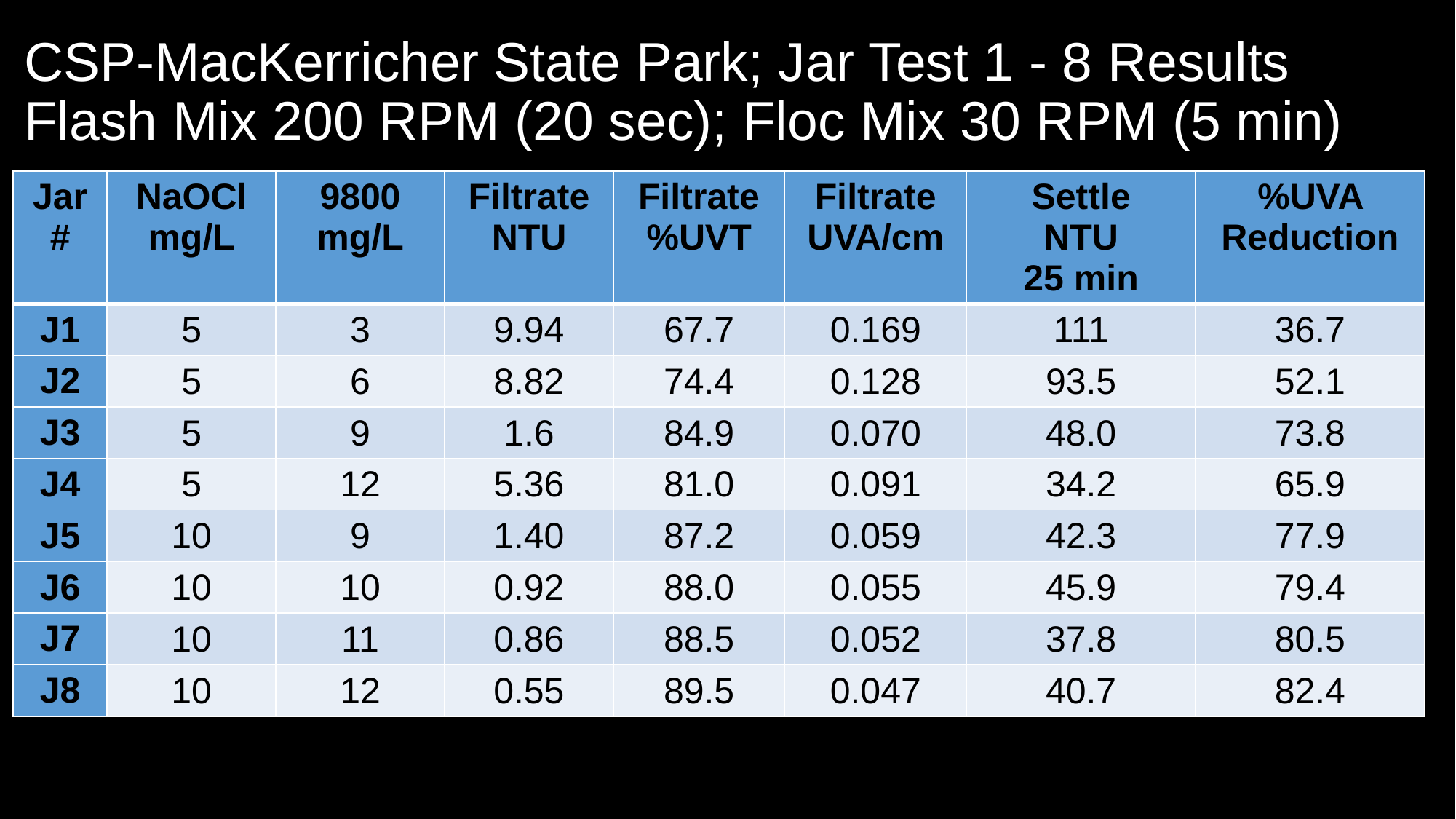

# CSP-MacKerricher State Park; Jar Test 1 - 8 Results Flash Mix 200 RPM (20 sec); Floc Mix 30 RPM (5 min)
| Jar# | NaOCl mg/L | 9800 mg/L | Filtrate NTU | Filtrate %UVT | Filtrate UVA/cm | Settle NTU 25 min | %UVA Reduction |
| --- | --- | --- | --- | --- | --- | --- | --- |
| J1 | 5 | 3 | 9.94 | 67.7 | 0.169 | 111 | 36.7 |
| J2 | 5 | 6 | 8.82 | 74.4 | 0.128 | 93.5 | 52.1 |
| J3 | 5 | 9 | 1.6 | 84.9 | 0.070 | 48.0 | 73.8 |
| J4 | 5 | 12 | 5.36 | 81.0 | 0.091 | 34.2 | 65.9 |
| J5 | 10 | 9 | 1.40 | 87.2 | 0.059 | 42.3 | 77.9 |
| J6 | 10 | 10 | 0.92 | 88.0 | 0.055 | 45.9 | 79.4 |
| J7 | 10 | 11 | 0.86 | 88.5 | 0.052 | 37.8 | 80.5 |
| J8 | 10 | 12 | 0.55 | 89.5 | 0.047 | 40.7 | 82.4 |